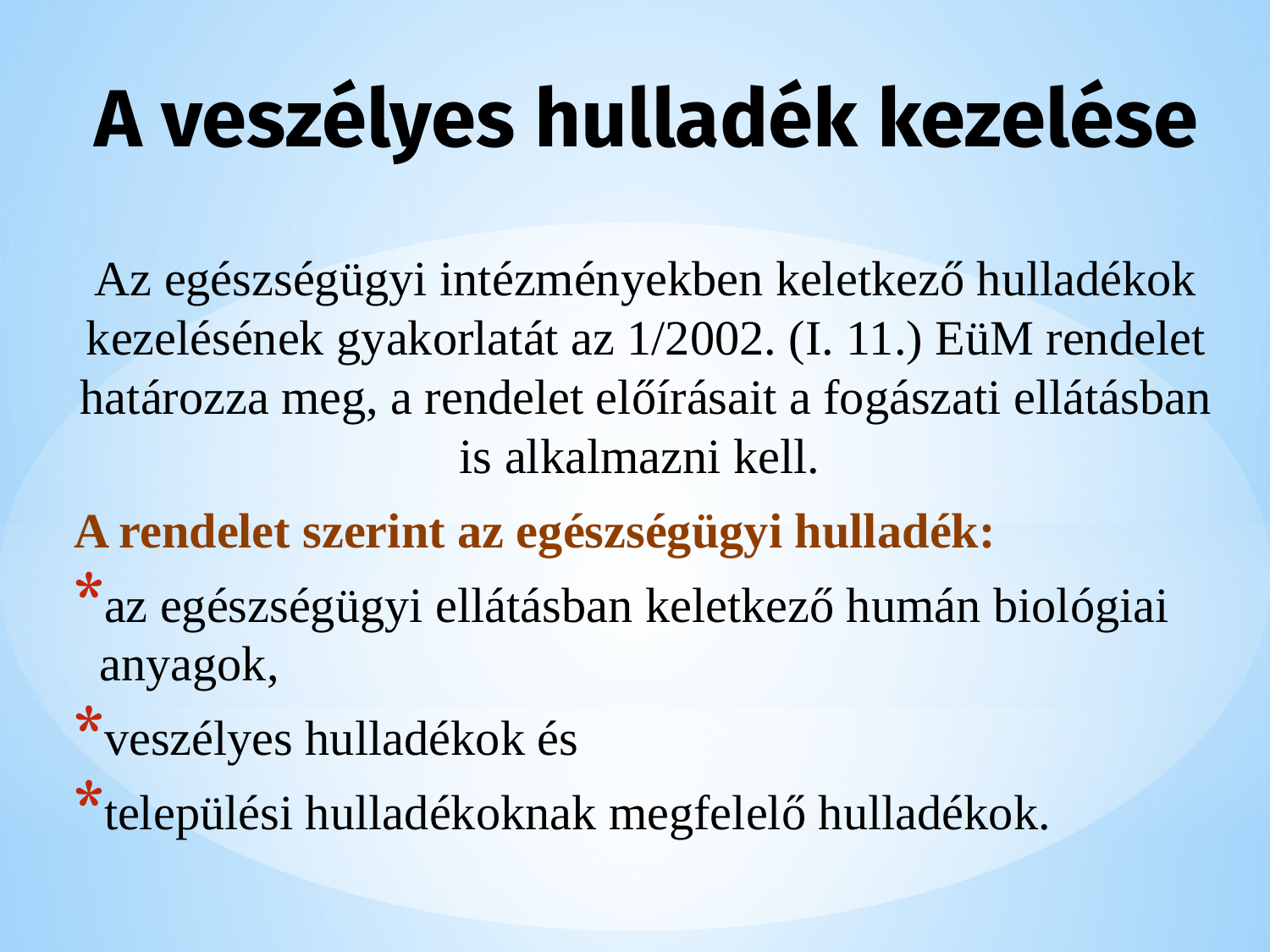

# A veszélyes hulladék kezelése
Az egészségügyi intézményekben keletkező hulladékok kezelésének gyakorlatát az 1/2002. (I. 11.) EüM rendelet határozza meg, a rendelet előírásait a fogászati ellátásban is alkalmazni kell.
A rendelet szerint az egészségügyi hulladék:
az egészségügyi ellátásban keletkező humán biológiai anyagok,
veszélyes hulladékok és
települési hulladékoknak megfelelő hulladékok.